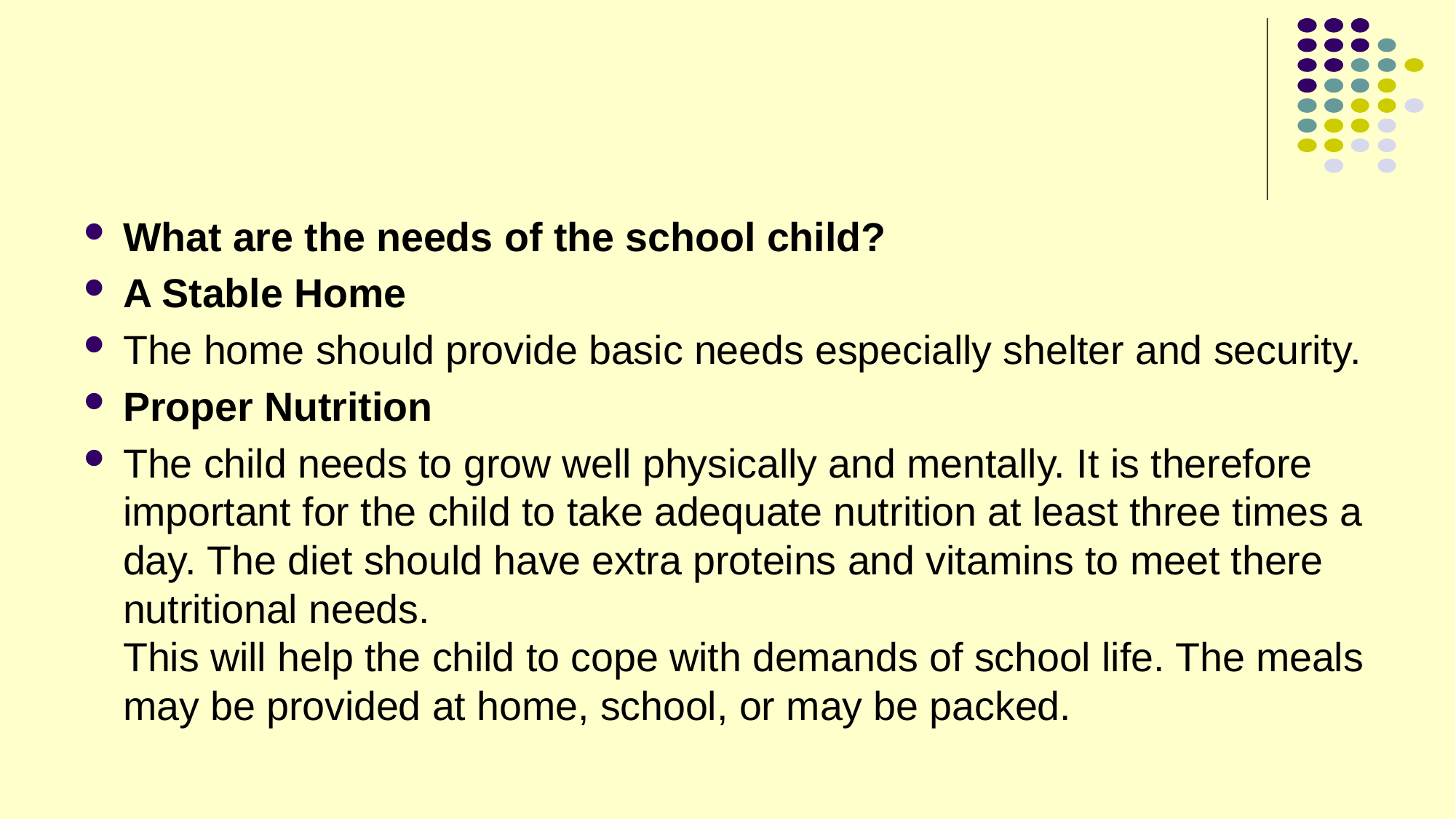

#
What are the needs of the school child?
A Stable Home
The home should provide basic needs especially shelter and security.
Proper Nutrition
The child needs to grow well physically and mentally. It is therefore important for the child to take adequate nutrition at least three times a day. The diet should have extra proteins and vitamins to meet there nutritional needs.
This will help the child to cope with demands of school life. The meals may be provided at home, school, or may be packed.